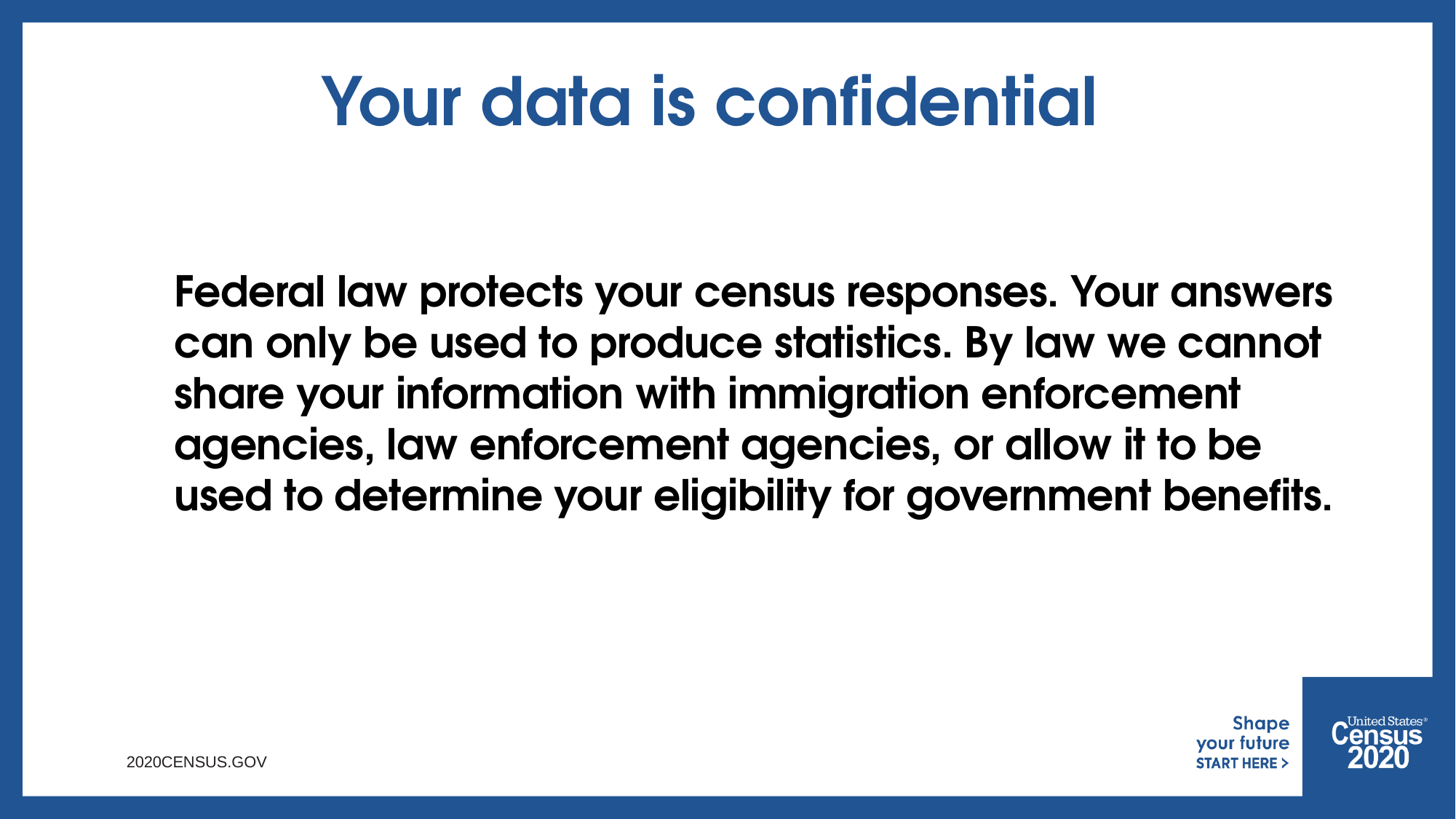

Your data is confidential
Federal law protects your census responses. Your answers can only be used to produce statistics. By law we cannot share your information with immigration enforcement agencies, law enforcement agencies, or allow it to be used to determine your eligibility for government benefits.